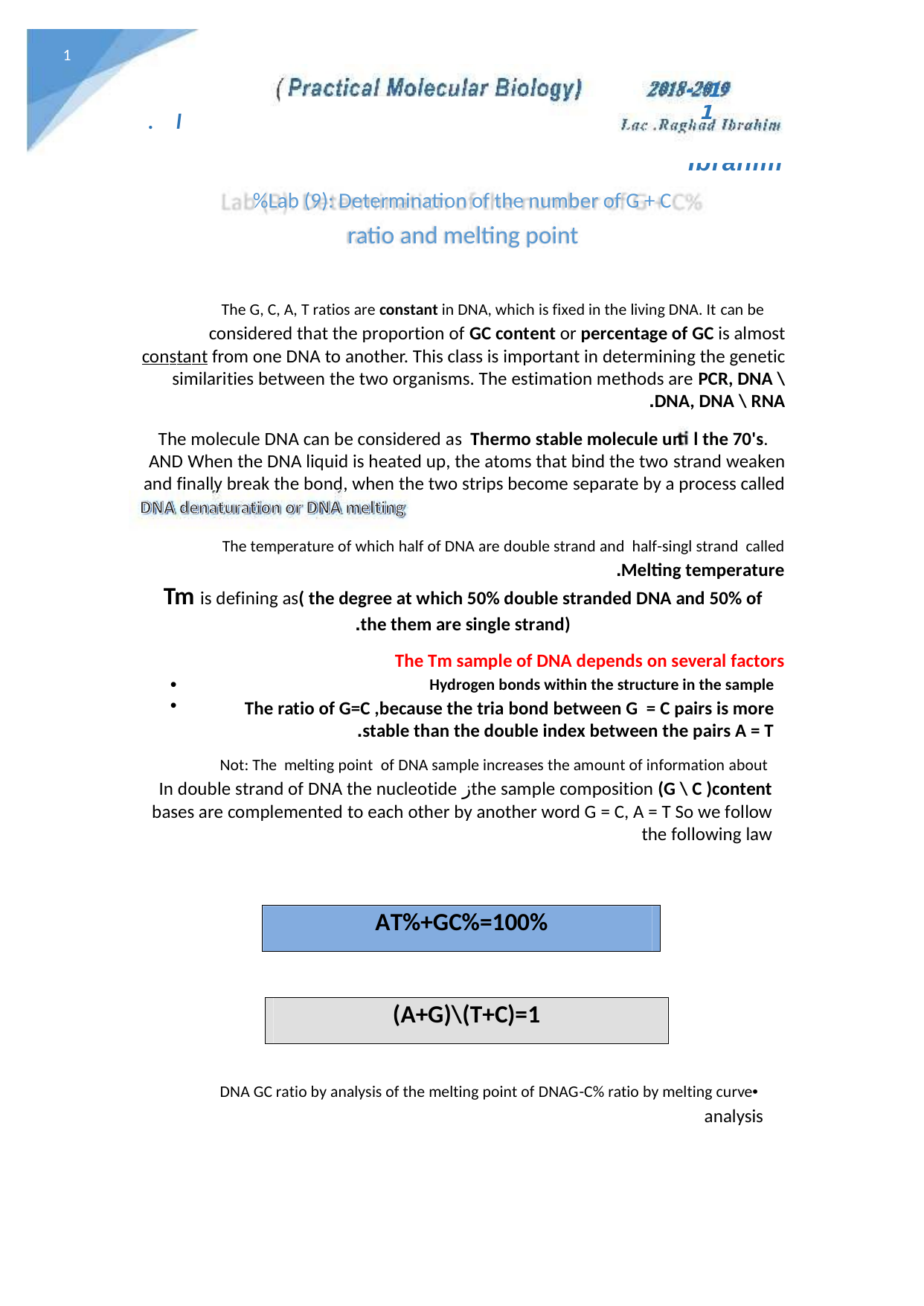

1

)

( Practical Molecular Biology

20 8 20 9

ؤ
1  -    1

Lac .Raghad Ibrahim

ac R

l    .

Lab (9): Determination of the number of G + C%
ratio and melting point

The G, C, A, T ratios are constant in DNA, which is fixed in the living DNA. It can be
considered that the proportion of GC content or percentage of GC is almost constant from one DNA to another. This class is important in determining the genetic similarities between the two organisms. The estimation methods are PCR, DNA \ DNA, DNA \ RNA.
The molecule DNA can be considered as Thermo stable molecule un  l the 70's. AND When the DNA liquid is heated up, the atoms that bind the two strand weaken and finally break the bond, when the two strips become separate by a process called

The temperature of which half of DNA are double strand and  half-singl strand  called
Melting temperature.
Tm is defining as( the degree at which 50% double stranded DNA and 50% of the them are single strand).
The Tm sample of DNA depends on several factors
•
•
Hydrogen bonds within the structure in the sample
The ratio of G=C ,because the tria bond between G  = C pairs is more stable than the double index between the pairs A = T.
Not: The  melting point of DNA sample increases the amount of information about
the sample composition (G \ C )contentز In double strand of DNA the nucleotide bases are complemented to each other by another word G = C, A = T So we follow the following law

AT%+GC%=100%

1=(T+C)\(A+G)

•DNA GC ratio by analysis of the melting point of DNAG-C% ratio by melting curve
analysis